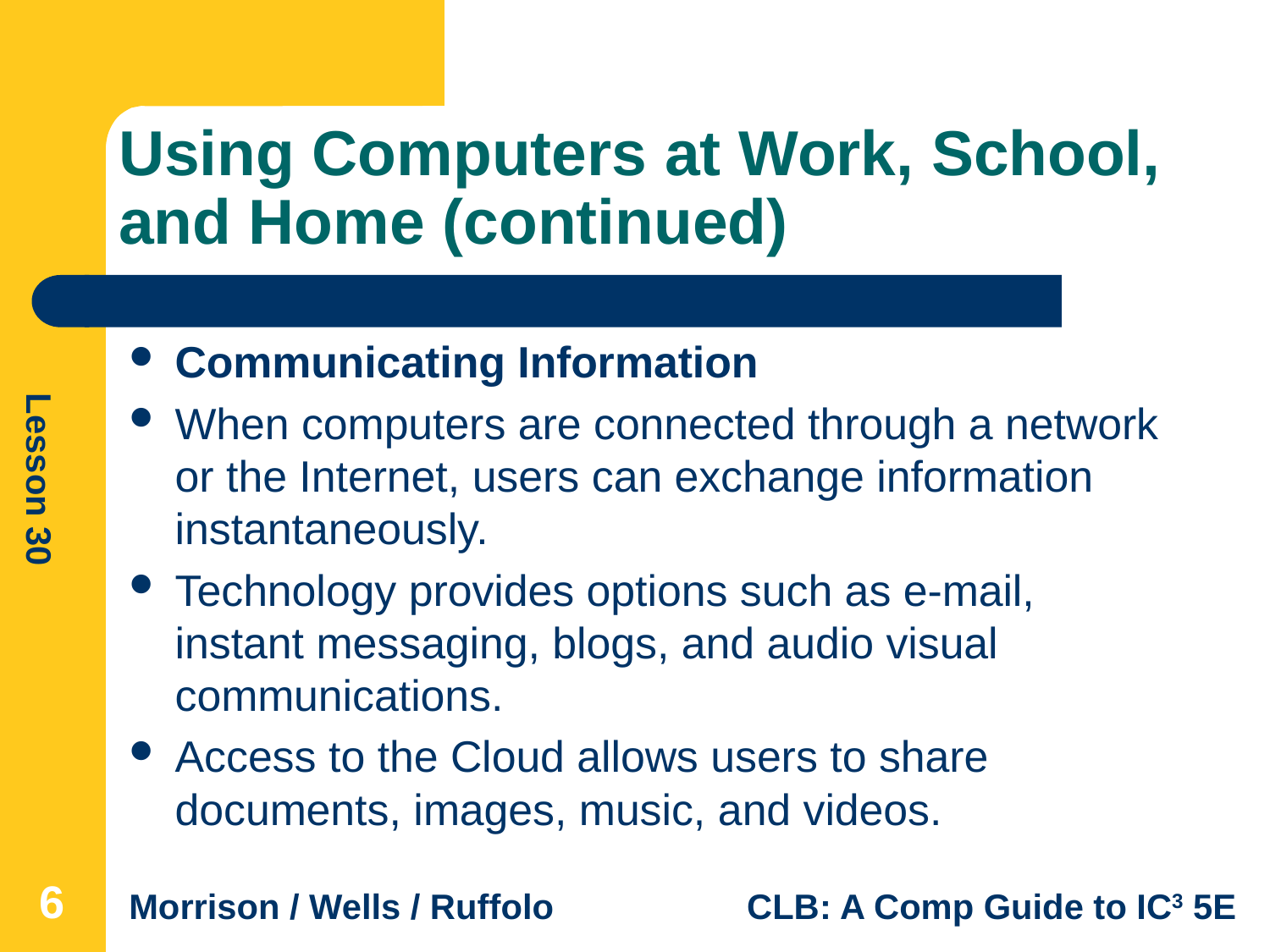

# Using Computers at Work, School, and Home (continued)
Communicating Information
When computers are connected through a network or the Internet, users can exchange information instantaneously.
Technology provides options such as e-mail, instant messaging, blogs, and audio visual communications.
Access to the Cloud allows users to share documents, images, music, and videos.
6